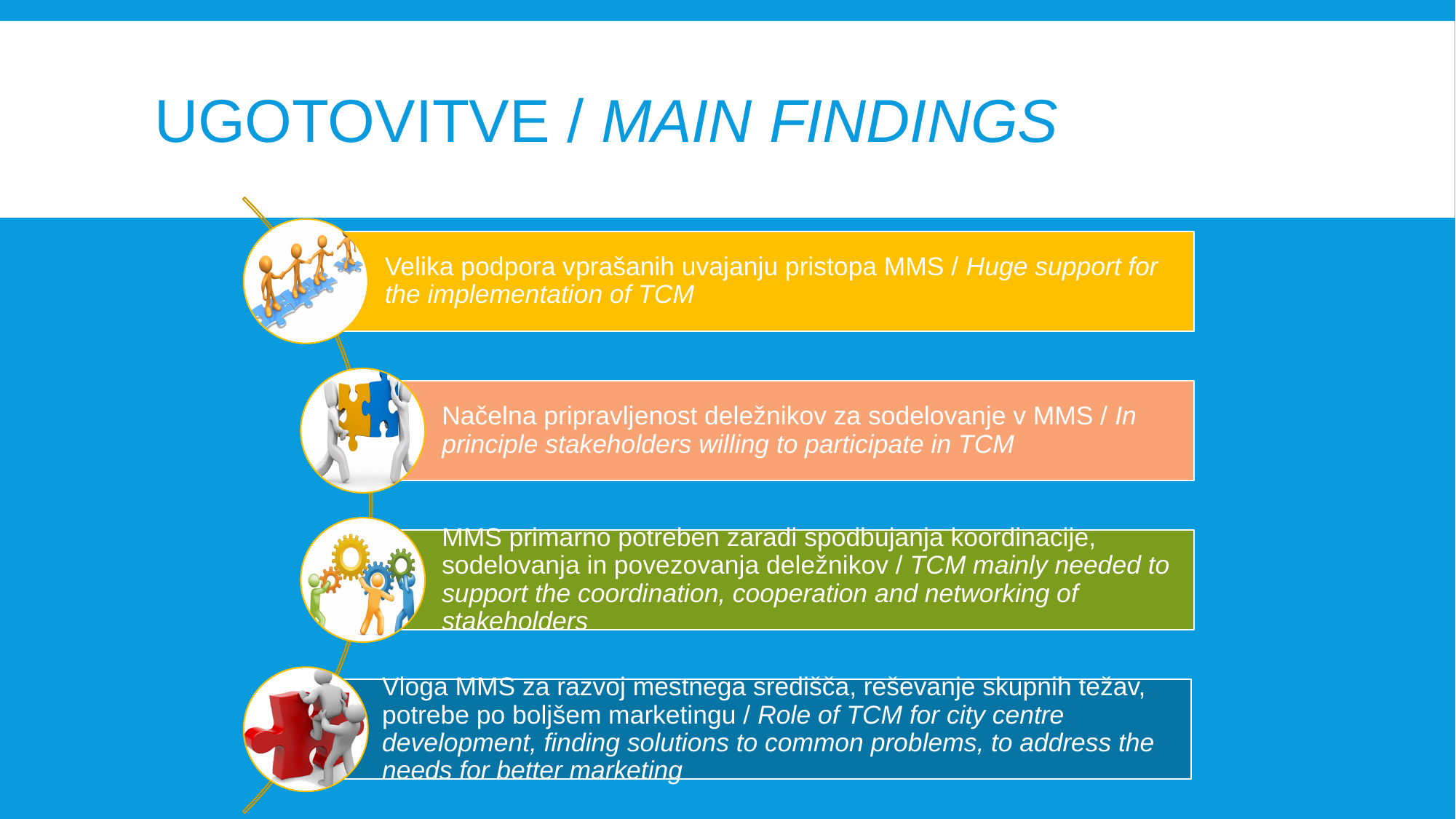

# UGOTOVITVE / Main findings
Velika podpora vprašanih uvajanju pristopa MMS / Huge support for the implementation of TCM
Načelna pripravljenost deležnikov za sodelovanje v MMS / In principle stakeholders willing to participate in TCM
MMS primarno potreben zaradi spodbujanja koordinacije, sodelovanja in povezovanja deležnikov / TCM mainly needed to support the coordination, cooperation and networking of stakeholders
Vloga MMS za razvoj mestnega središča, reševanje skupnih težav, potrebe po boljšem marketingu / Role of TCM for city centre development, finding solutions to common problems, to address the needs for better marketing